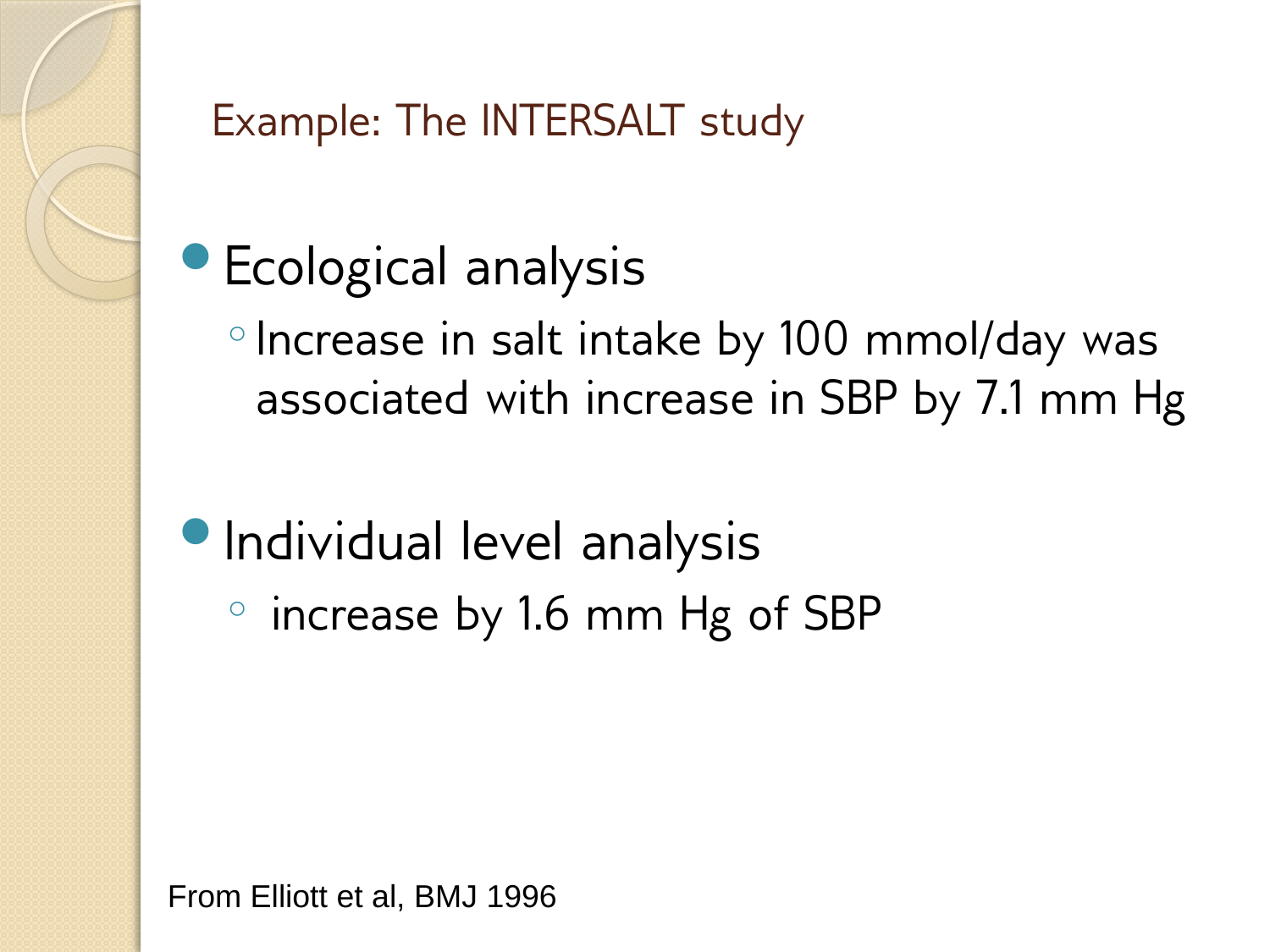

# Example: The INTERSALT study
Ecological analysis
Increase in salt intake by 100 mmol/day was associated with increase in SBP by 7.1 mm Hg

Individual level analysis
 increase by 1.6 mm Hg of SBP

From Elliott et al, BMJ 1996